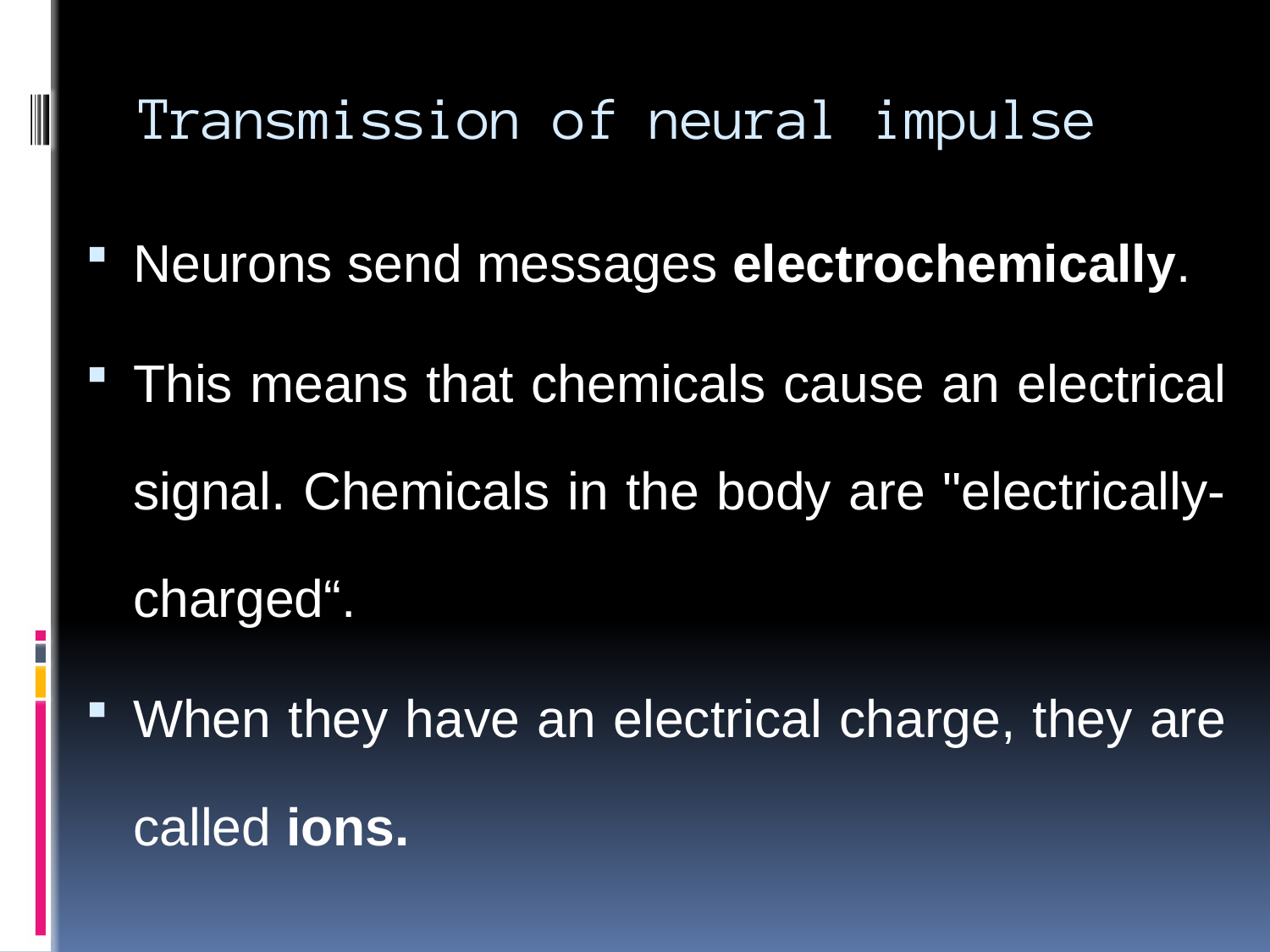

# Transmission of neural impulse
Neurons send messages electrochemically.
This means that chemicals cause an electrical signal. Chemicals in the body are "electrically-charged“.
When they have an electrical charge, they are called ions.